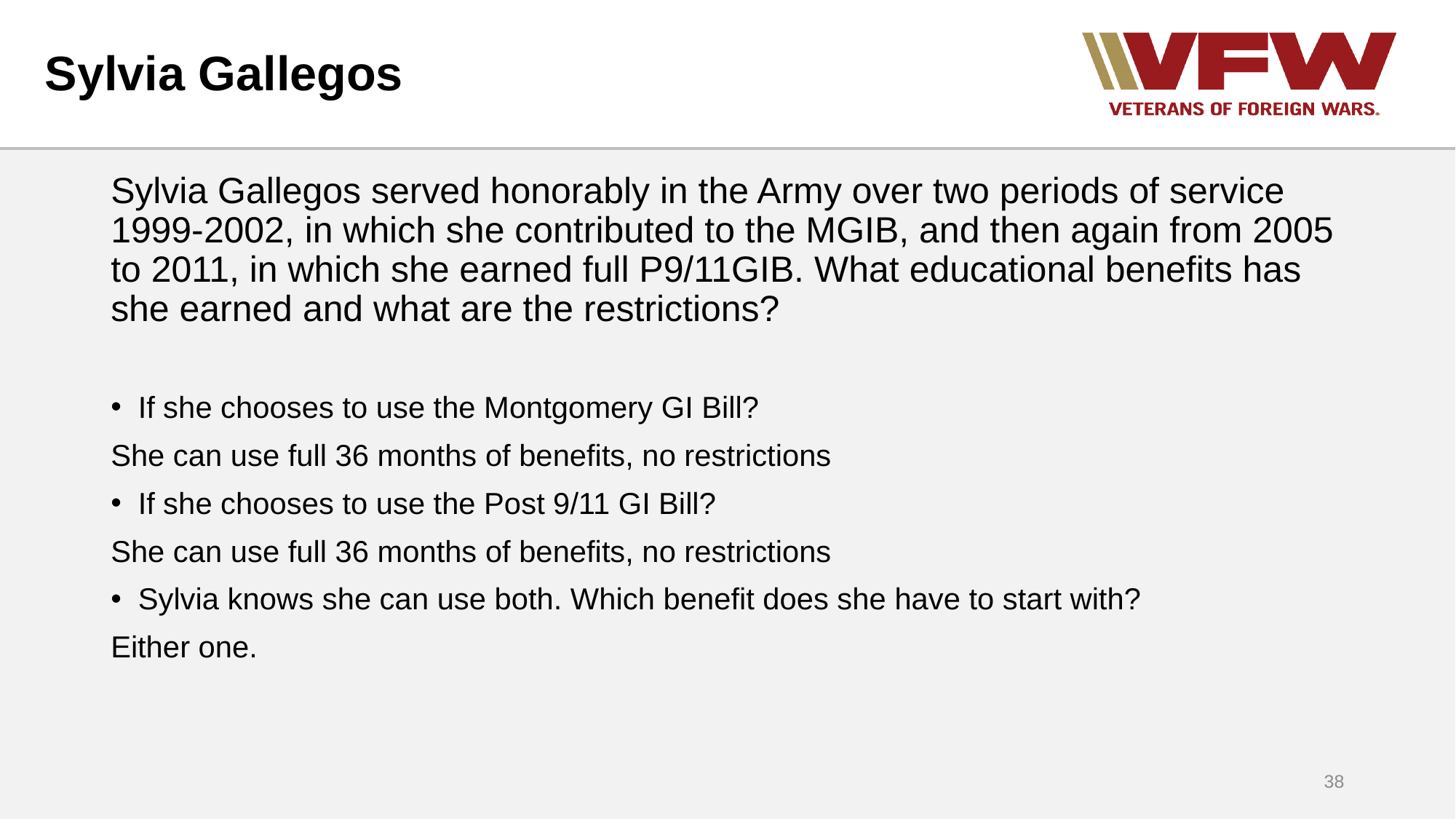

# Sylvia Gallegos
Sylvia Gallegos served honorably in the Army over two periods of service 1999-2002, in which she contributed to the MGIB, and then again from 2005 to 2011, in which she earned full P9/11GIB. What educational benefits has she earned and what are the restrictions?

If she chooses to use the Montgomery GI Bill?
She can use full 36 months of benefits, no restrictions
If she chooses to use the Post 9/11 GI Bill?
She can use full 36 months of benefits, no restrictions
Sylvia knows she can use both. Which benefit does she have to start with?
Either one.
38